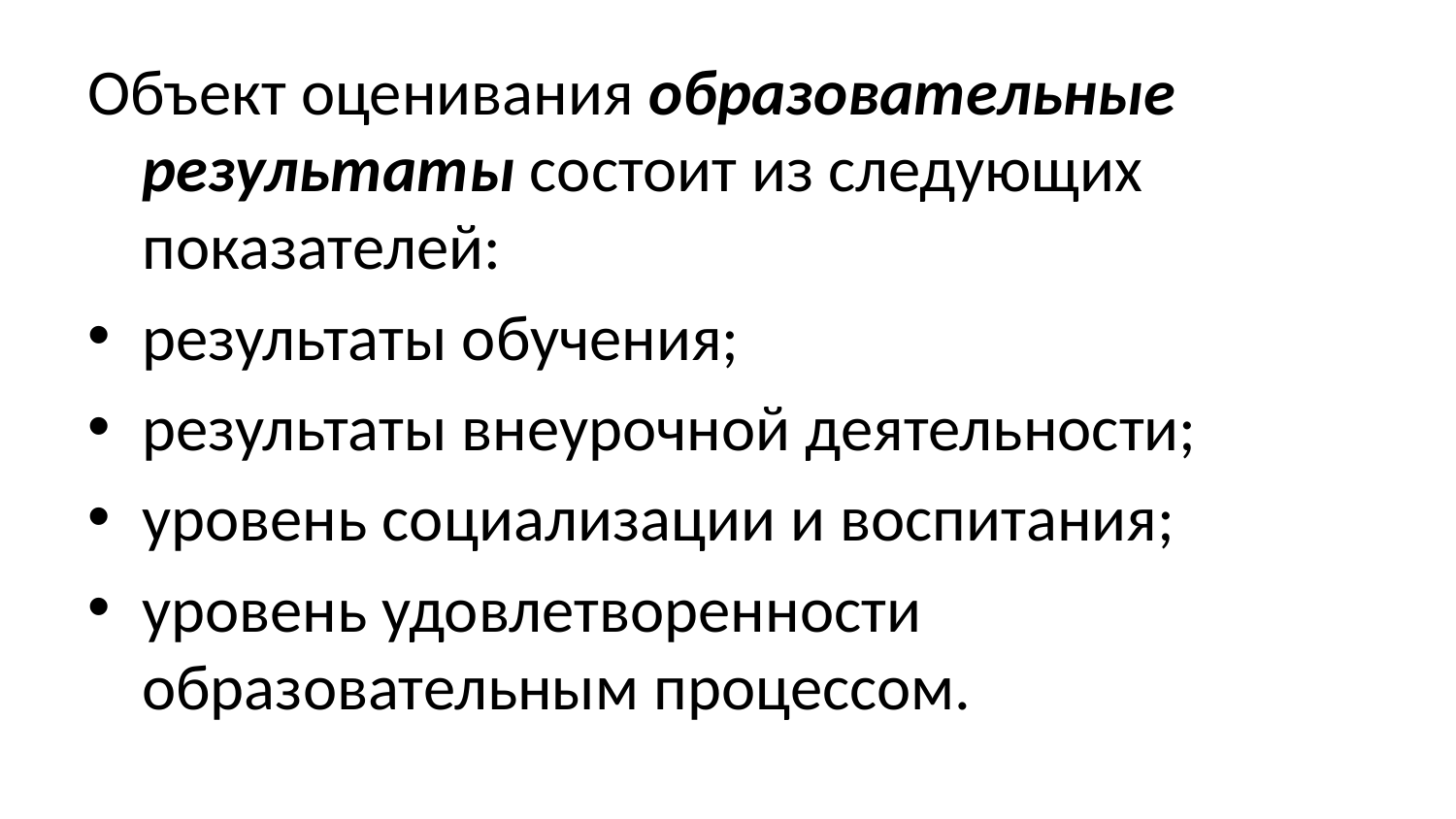

Объект оценивания образовательные результаты состоит из следующих показателей:
результаты обучения;
результаты внеурочной деятельности;
уровень социализации и воспитания;
уровень удовлетворенности образовательным процессом.